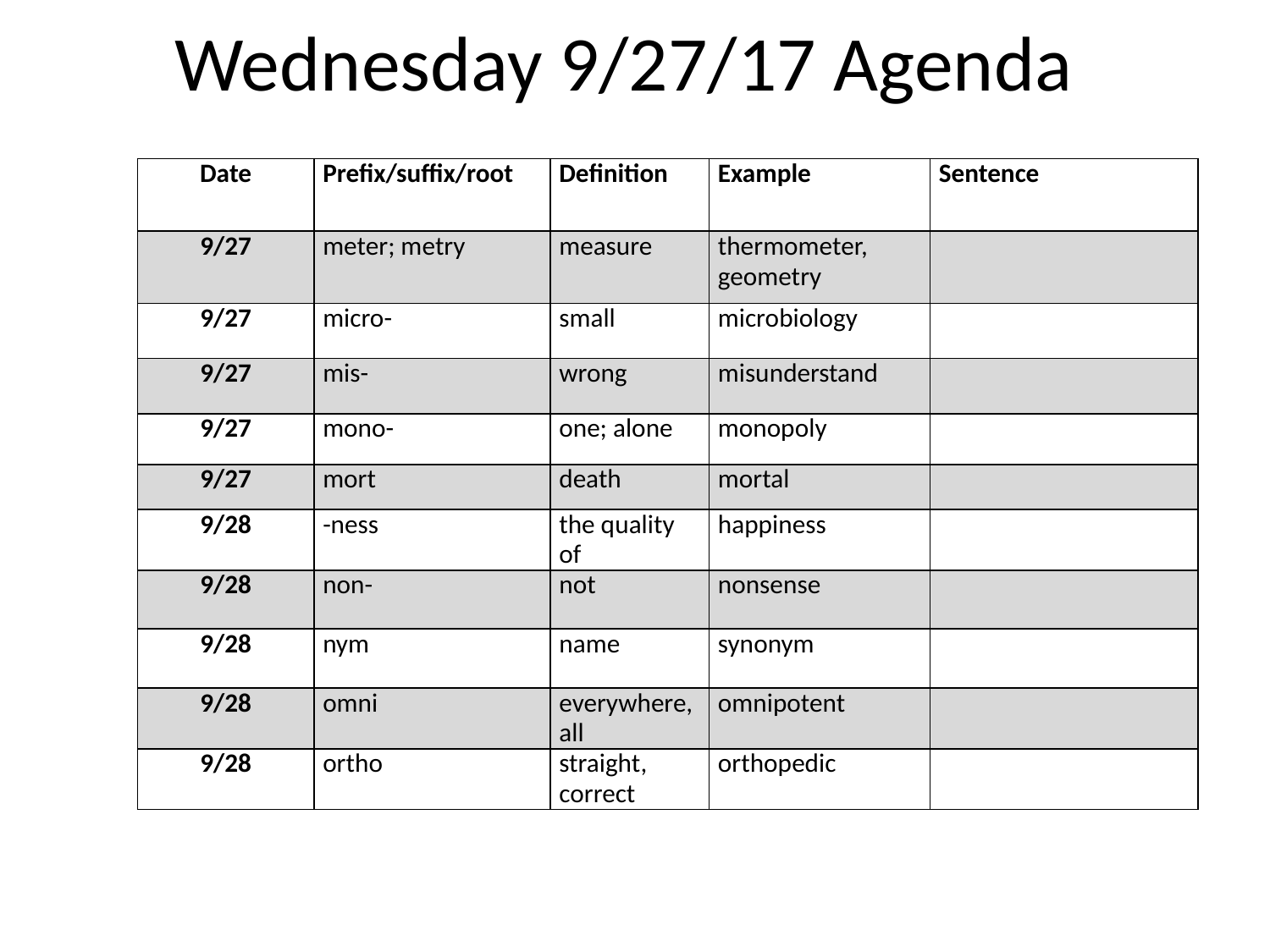

Wednesday 9/27/17 Agenda
| Date | Prefix/suffix/root | Definition | Example | Sentence |
| --- | --- | --- | --- | --- |
| 9/27 | meter; metry | measure | thermometer, geometry |  |
| 9/27 | micro- | small | microbiology |  |
| 9/27 | mis- | wrong | misunderstand |  |
| 9/27 | mono- | one; alone | monopoly |  |
| 9/27 | mort | death | mortal |  |
| 9/28 | -ness | the quality of | happiness |  |
| 9/28 | non- | not | nonsense |  |
| 9/28 | nym | name | synonym |  |
| 9/28 | omni | everywhere, all | omnipotent |  |
| 9/28 | ortho | straight, correct | orthopedic |  |